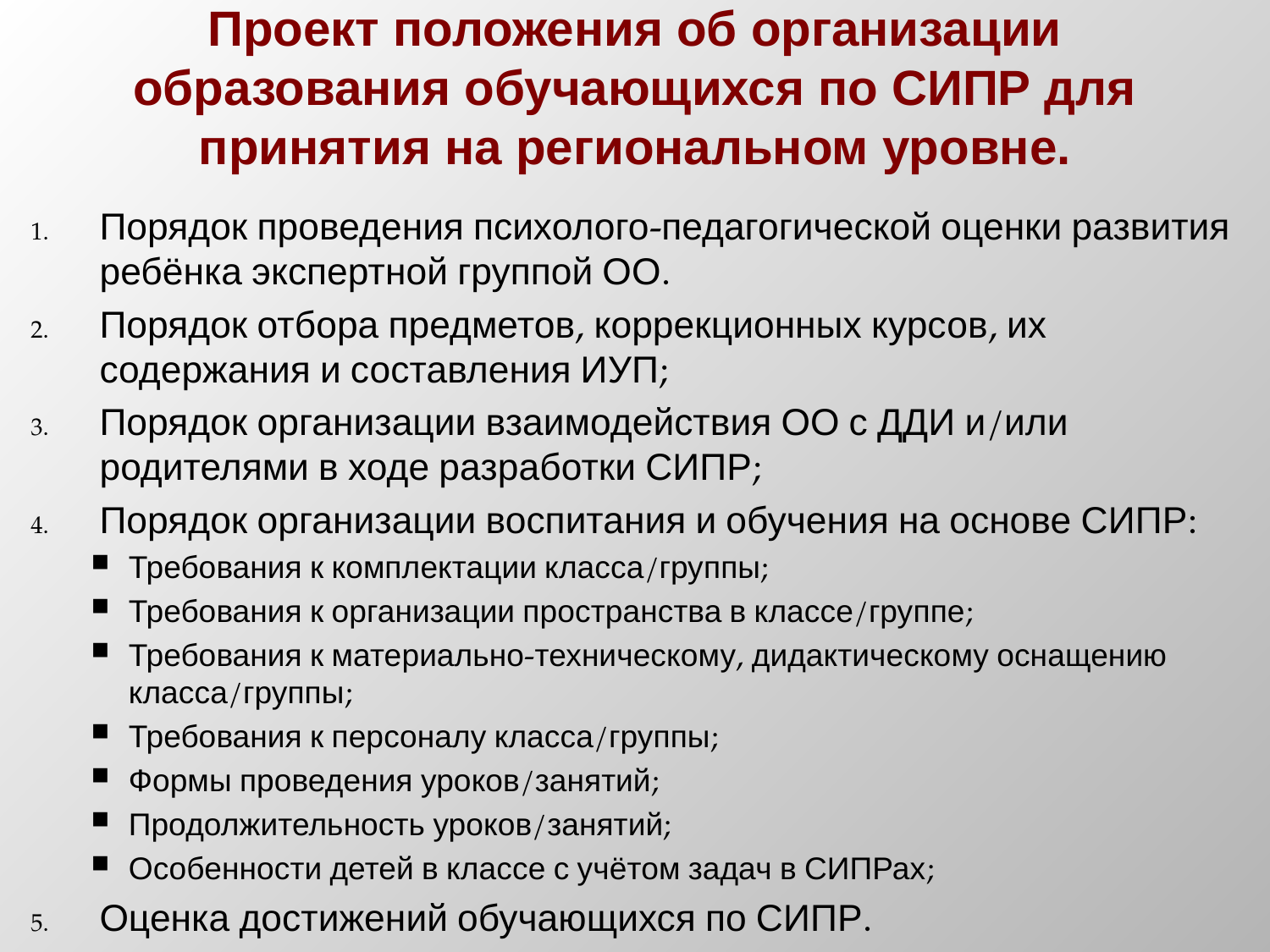

# Проект положения об организации образования обучающихся по СИПР для принятия на региональном уровне.
Порядок проведения психолого-педагогической оценки развития ребёнка экспертной группой ОО.
Порядок отбора предметов, коррекционных курсов, их содержания и составления ИУП;
Порядок организации взаимодействия ОО с ДДИ и/или родителями в ходе разработки СИПР;
Порядок организации воспитания и обучения на основе СИПР:
Требования к комплектации класса/группы;
Требования к организации пространства в классе/группе;
Требования к материально-техническому, дидактическому оснащению класса/группы;
Требования к персоналу класса/группы;
Формы проведения уроков/занятий;
Продолжительность уроков/занятий;
Особенности детей в классе с учётом задач в СИПРах;
Оценка достижений обучающихся по СИПР.